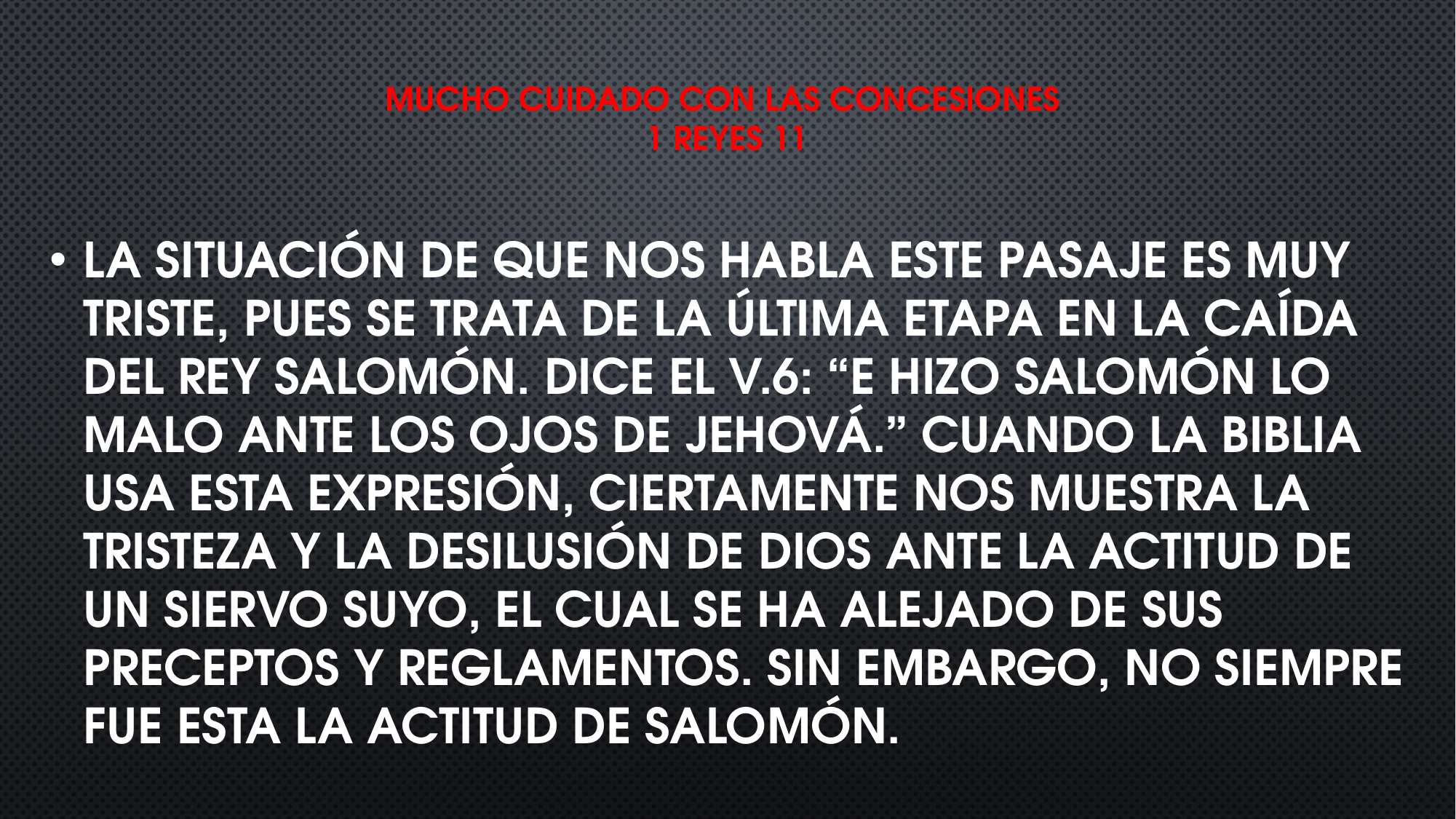

# Mucho cuidado con las concesiones 1 reyes 11
La situación de que nos habla este pasaje es muy triste, pues se trata de la última etapa en la caída del rey Salomón. Dice el v.6: “E hizo Salomón lo malo ante los ojos de Jehová.” Cuando la Biblia usa esta expresión, ciertamente nos muestra la tristeza y la desilusión de Dios ante la actitud de un siervo suyo, el cual se ha alejado de sus preceptos y reglamentos. Sin embargo, no siempre fue esta la actitud de Salomón.